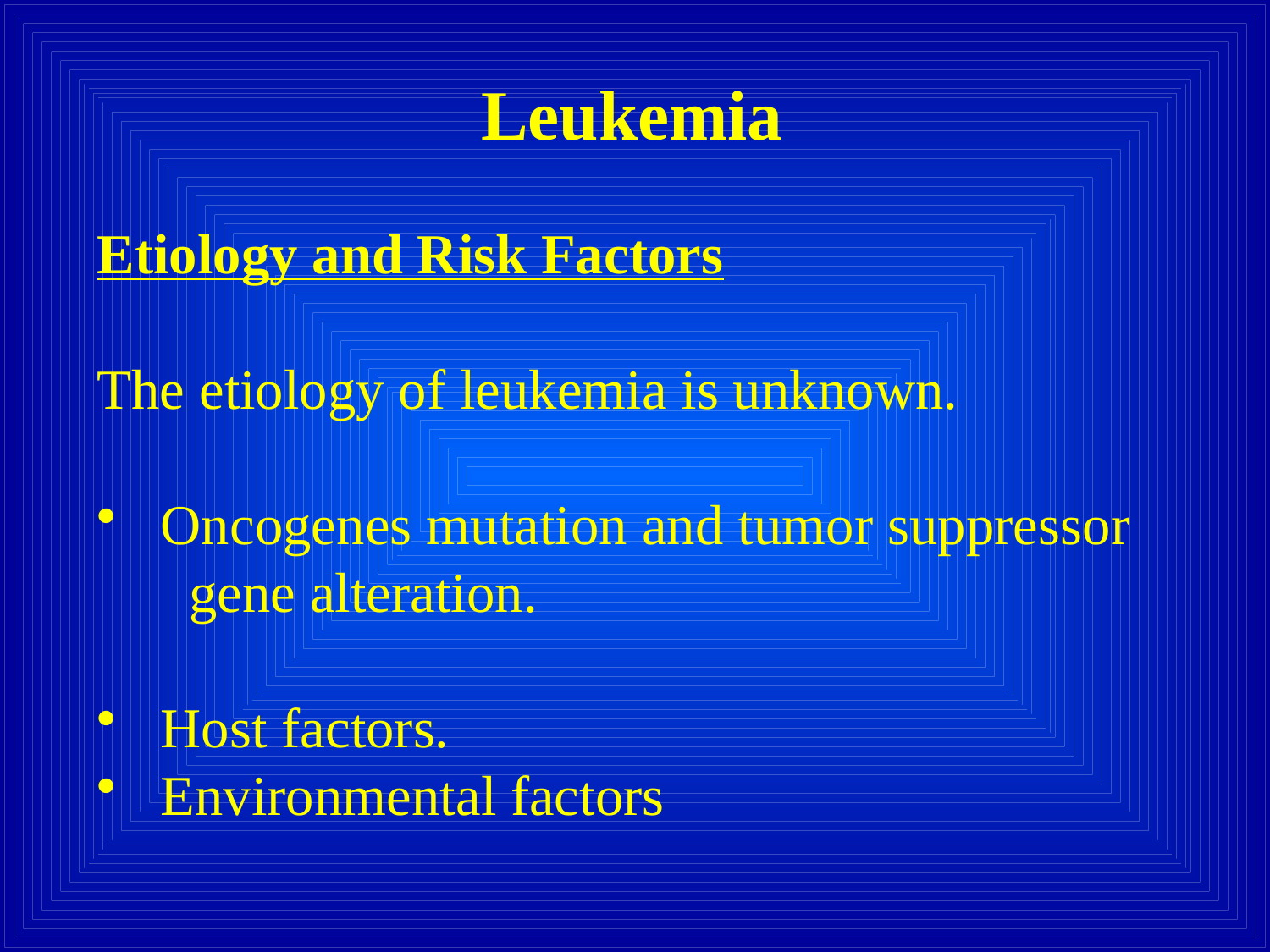

Leukemia
Etiology and Risk Factors

The etiology of leukemia is unknown.

Oncogenes mutation and tumor suppressor      gene alteration.

Host factors.
Environmental factors